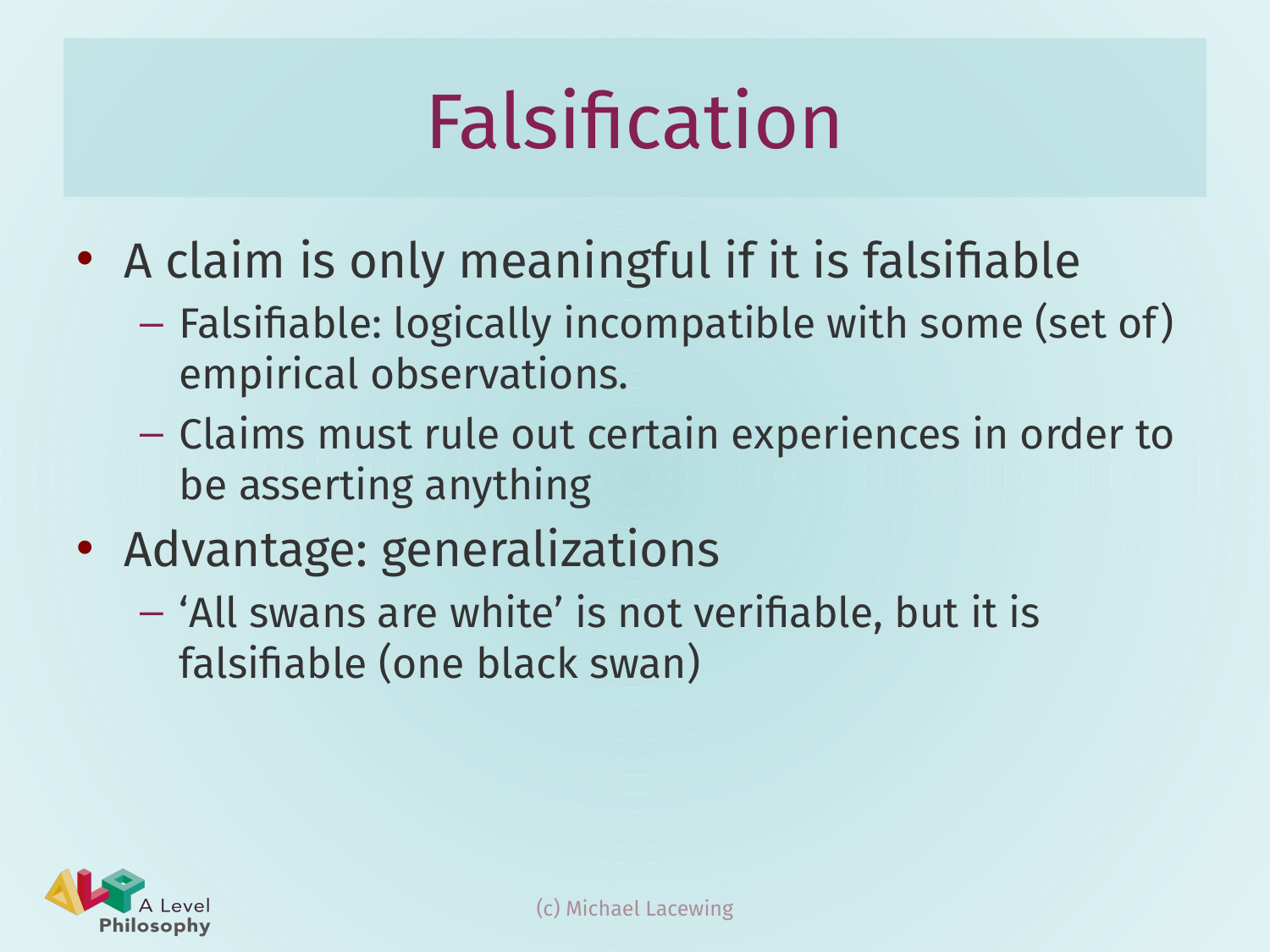

# Falsification
A claim is only meaningful if it is falsifiable
Falsifiable: logically incompatible with some (set of) empirical observations.
Claims must rule out certain experiences in order to be asserting anything
Advantage: generalizations
‘All swans are white’ is not verifiable, but it is falsifiable (one black swan)
(c) Michael Lacewing